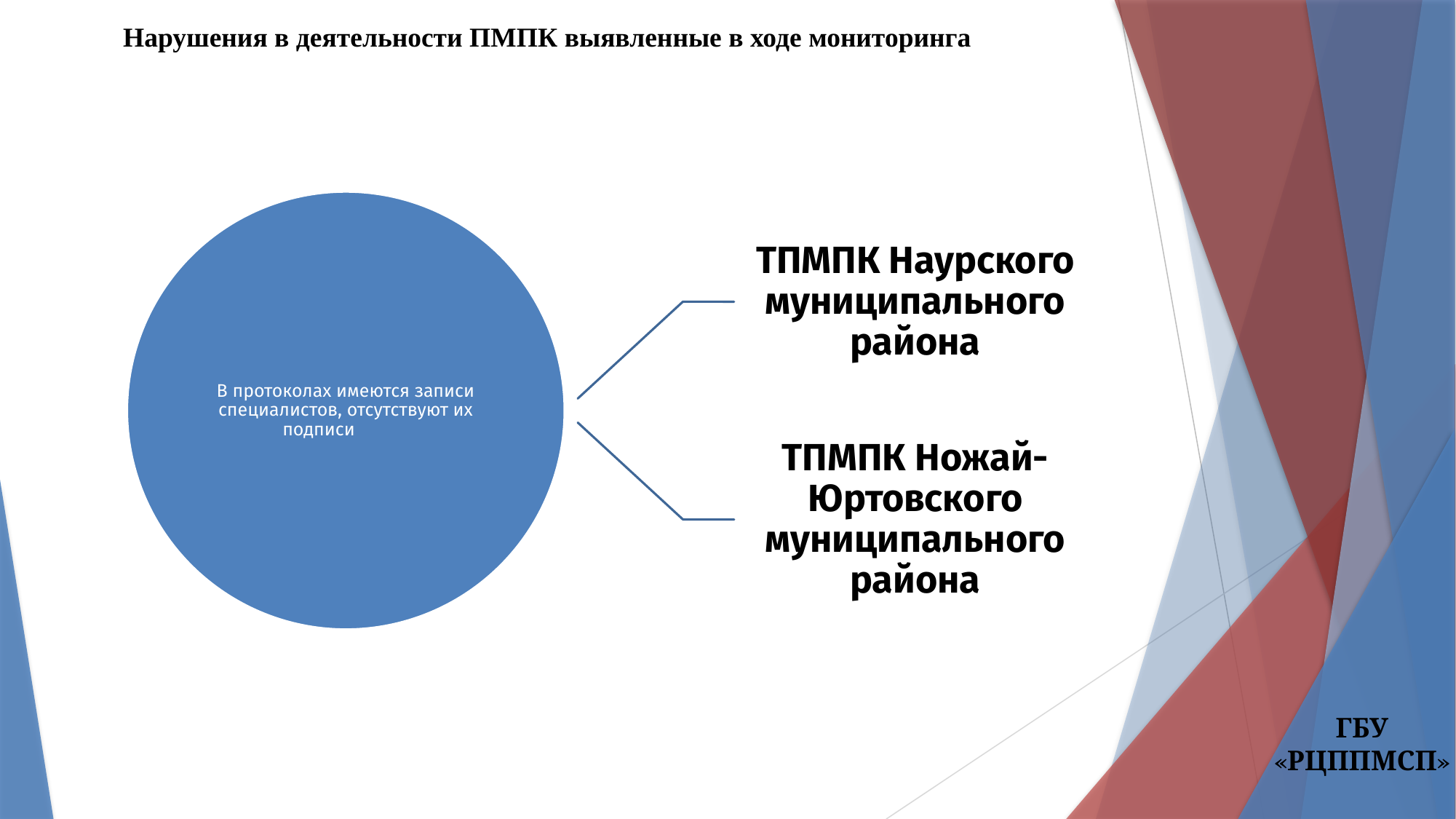

Нарушения в деятельности ПМПК выявленные в ходе мониторинга
В протоколах имеются записи специалистов, отсутствуют их подписи
ТПМПК Наурского муниципального района
ТПМПК Ножай-Юртовского муниципального района
ГБУ «РЦППМСП»